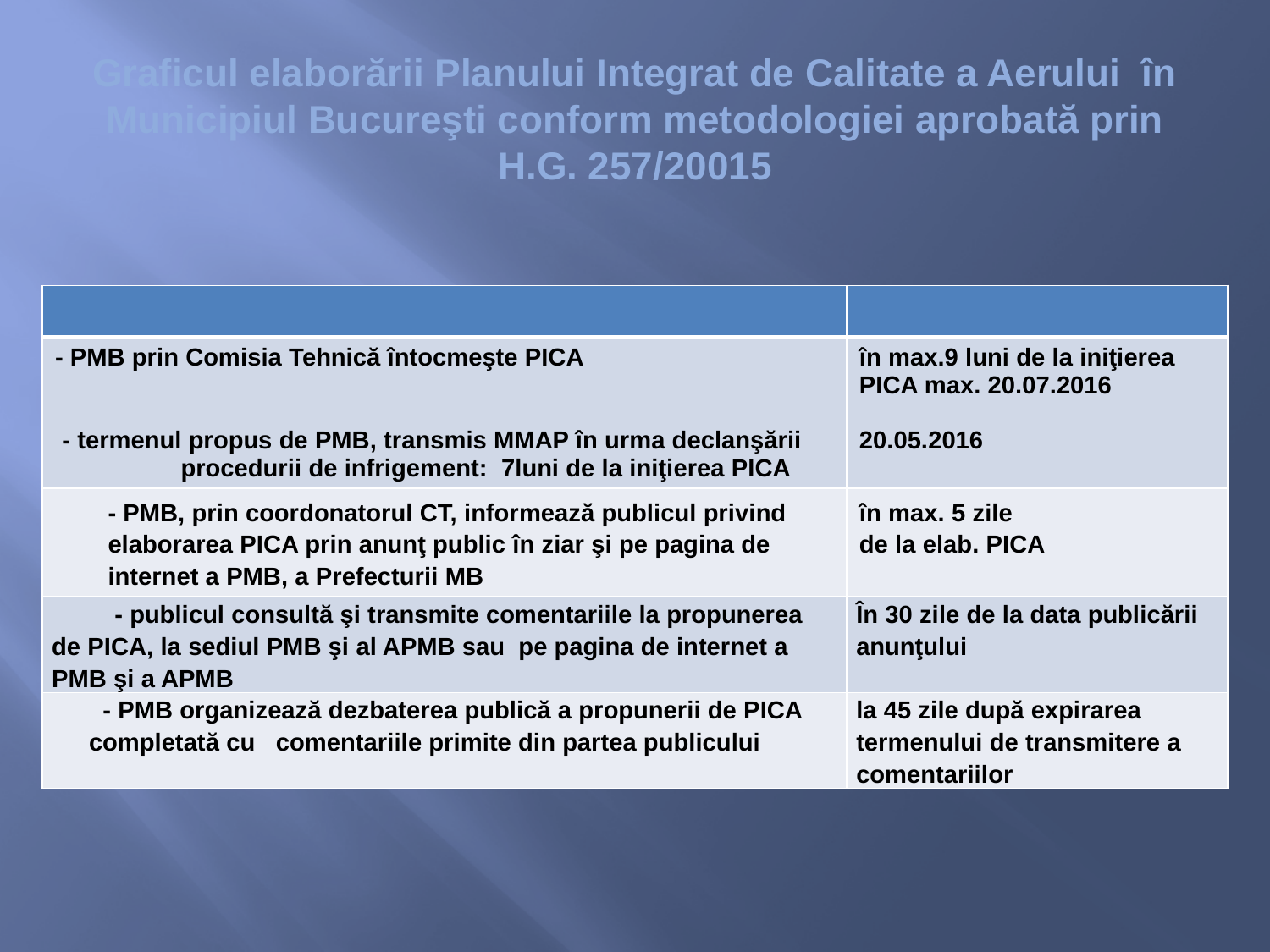

# Graficul elaborării Planului Integrat de Calitate a Aerului  în Municipiul Bucureşti conform metodologiei aprobată prin H.G. 257/20015
|  |  |
| --- | --- |
| - PMB prin Comisia Tehnică întocmeşte PICA - termenul propus de PMB, transmis MMAP în urma declanşării procedurii de infrigement: 7luni de la iniţierea PICA | în max.9 luni de la iniţierea PICA max. 20.07.2016 20.05.2016 |
| - PMB, prin coordonatorul CT, informează publicul privind elaborarea PICA prin anunţ public în ziar şi pe pagina de internet a PMB, a Prefecturii MB | în max. 5 zile de la elab. PICA |
| - publicul consultă şi transmite comentariile la propunerea de PICA, la sediul PMB şi al APMB sau pe pagina de internet a PMB şi a APMB | În 30 zile de la data publicării anunţului |
| - PMB organizează dezbaterea publică a propunerii de PICA completată cu comentariile primite din partea publicului | la 45 zile după expirarea termenului de transmitere a comentariilor |